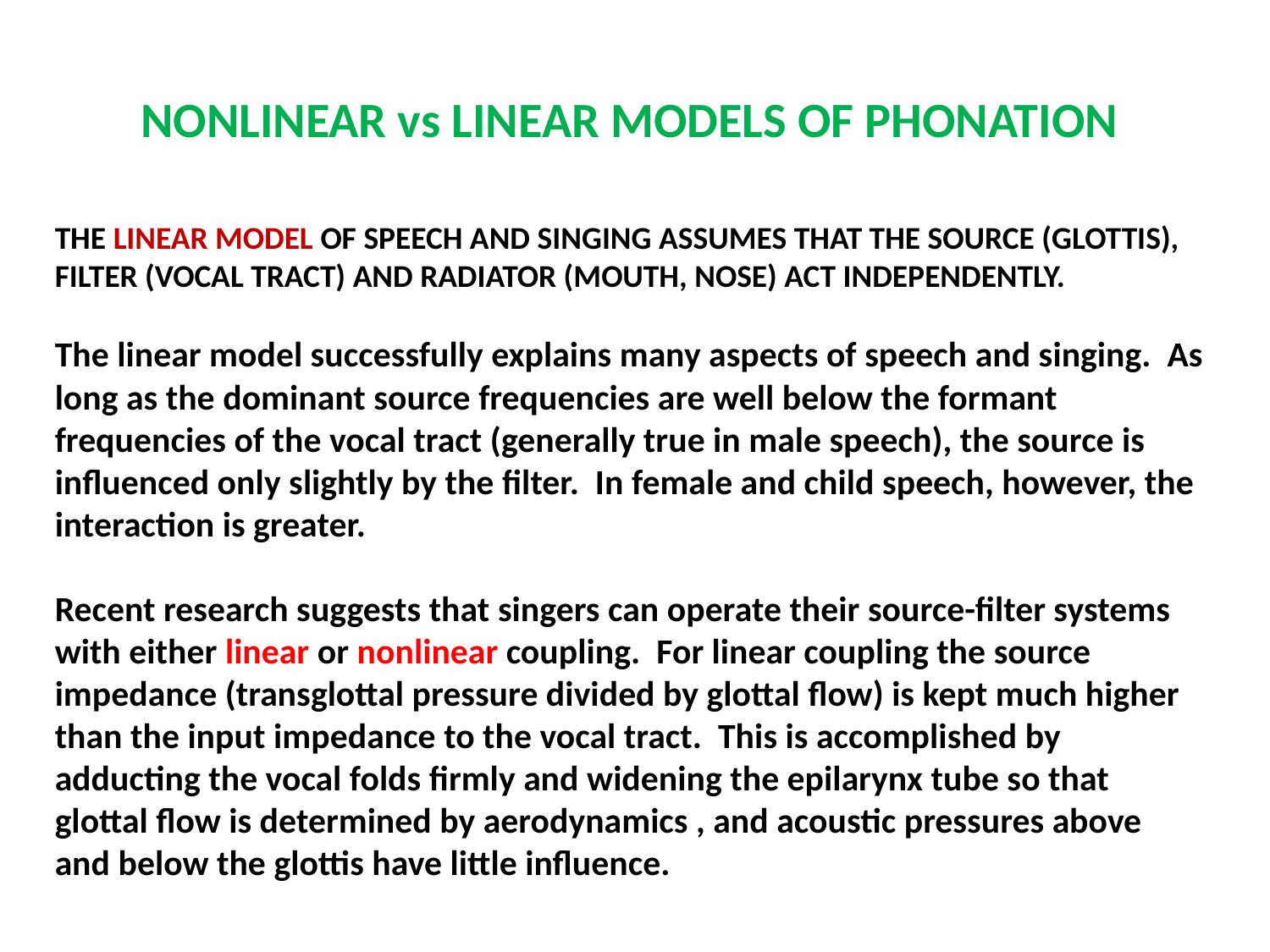

# NONLINEAR vs LINEAR MODELS OF PHONATION
THE LINEAR MODEL OF SPEECH AND SINGING ASSUMES THAT THE SOURCE (GLOTTIS), FILTER (VOCAL TRACT) AND RADIATOR (MOUTH, NOSE) ACT INDEPENDENTLY.

The linear model successfully explains many aspects of speech and singing.  As long as the dominant source frequencies are well below the formant frequencies of the vocal tract (generally true in male speech), the source is influenced only slightly by the filter.  In female and child speech, however, the interaction is greater.

Recent research suggests that singers can operate their source-filter systems with either linear or nonlinear coupling.  For linear coupling the source impedance (transglottal pressure divided by glottal flow) is kept much higher than the input impedance to the vocal tract.  This is accomplished by adducting the vocal folds firmly and widening the epilarynx tube so that glottal flow is determined by aerodynamics , and acoustic pressures above and below the glottis have little influence.